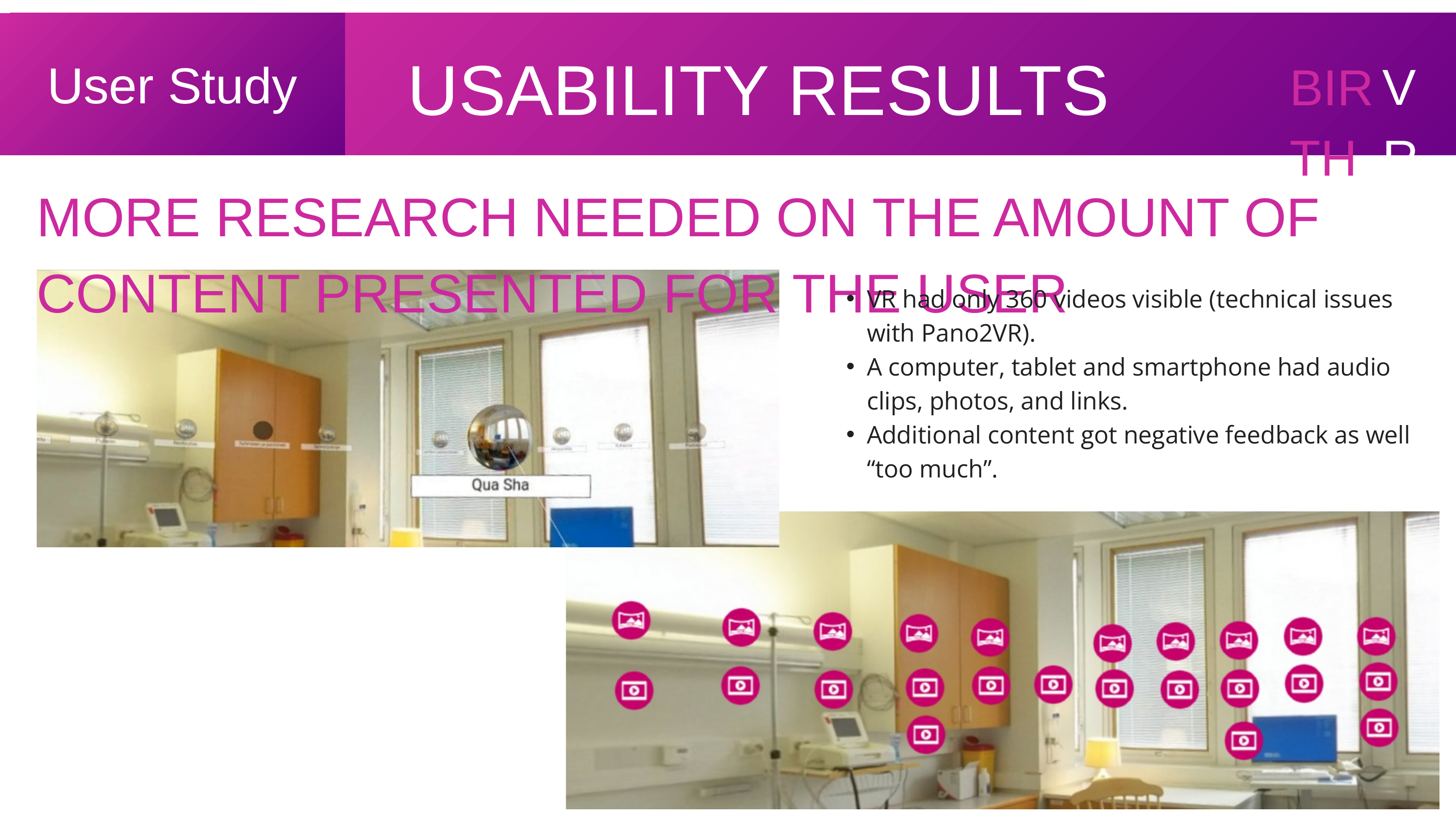

User Study
USABILITY RESULTS

VR
BIRTH

MORE RESEARCH NEEDED ON THE AMOUNT OF CONTENT PRESENTED FOR THE USER

VR had only 360 videos visible (technical issues with Pano2VR).
A computer, tablet and smartphone had audio clips, photos, and links.
Additional content got negative feedback as well “too much”.